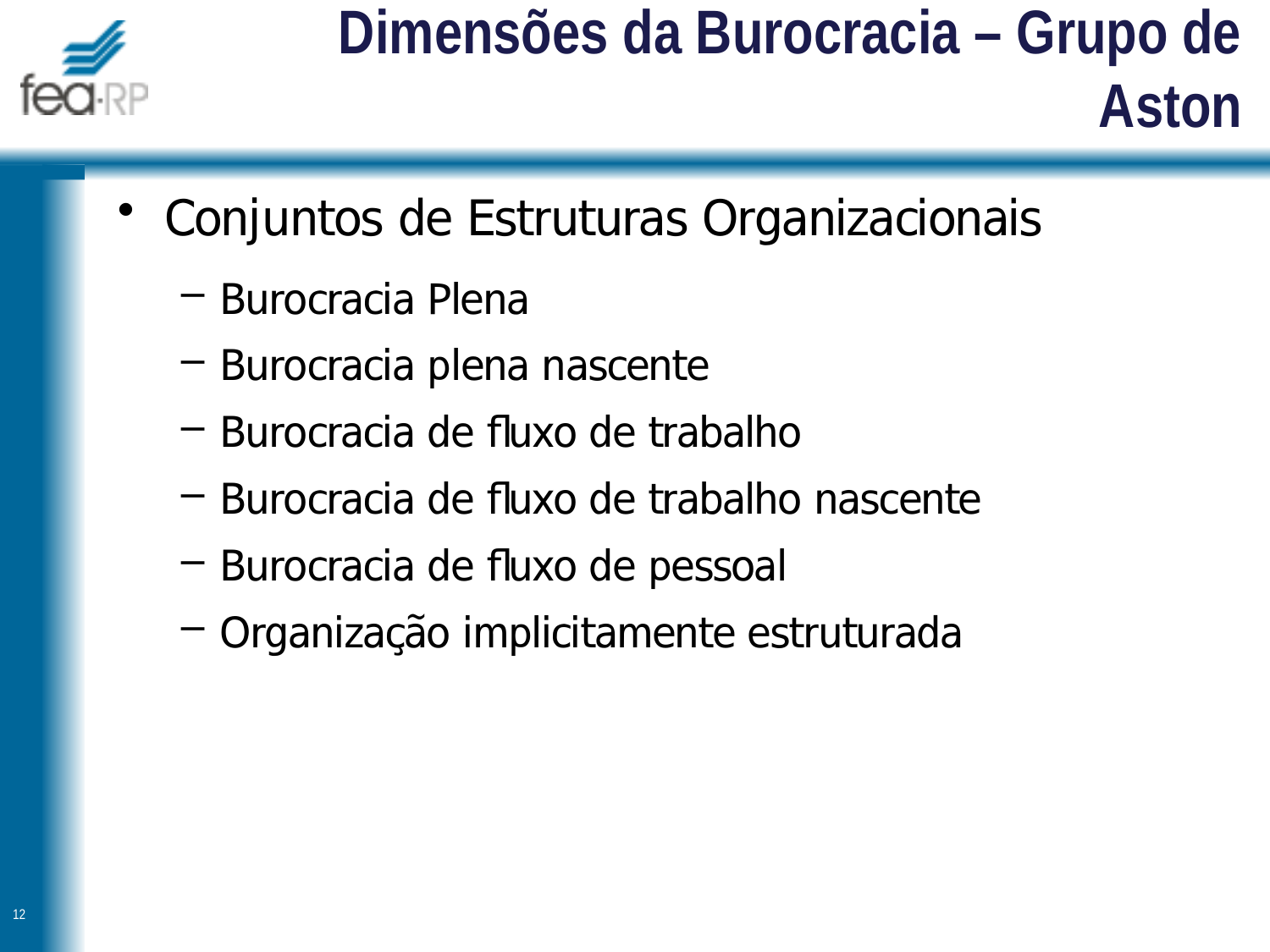

# Dimensões da Burocracia – Grupo de Aston
Conjuntos de Estruturas Organizacionais
Burocracia Plena
Burocracia plena nascente
Burocracia de fluxo de trabalho
Burocracia de fluxo de trabalho nascente
Burocracia de fluxo de pessoal
Organização implicitamente estruturada

12